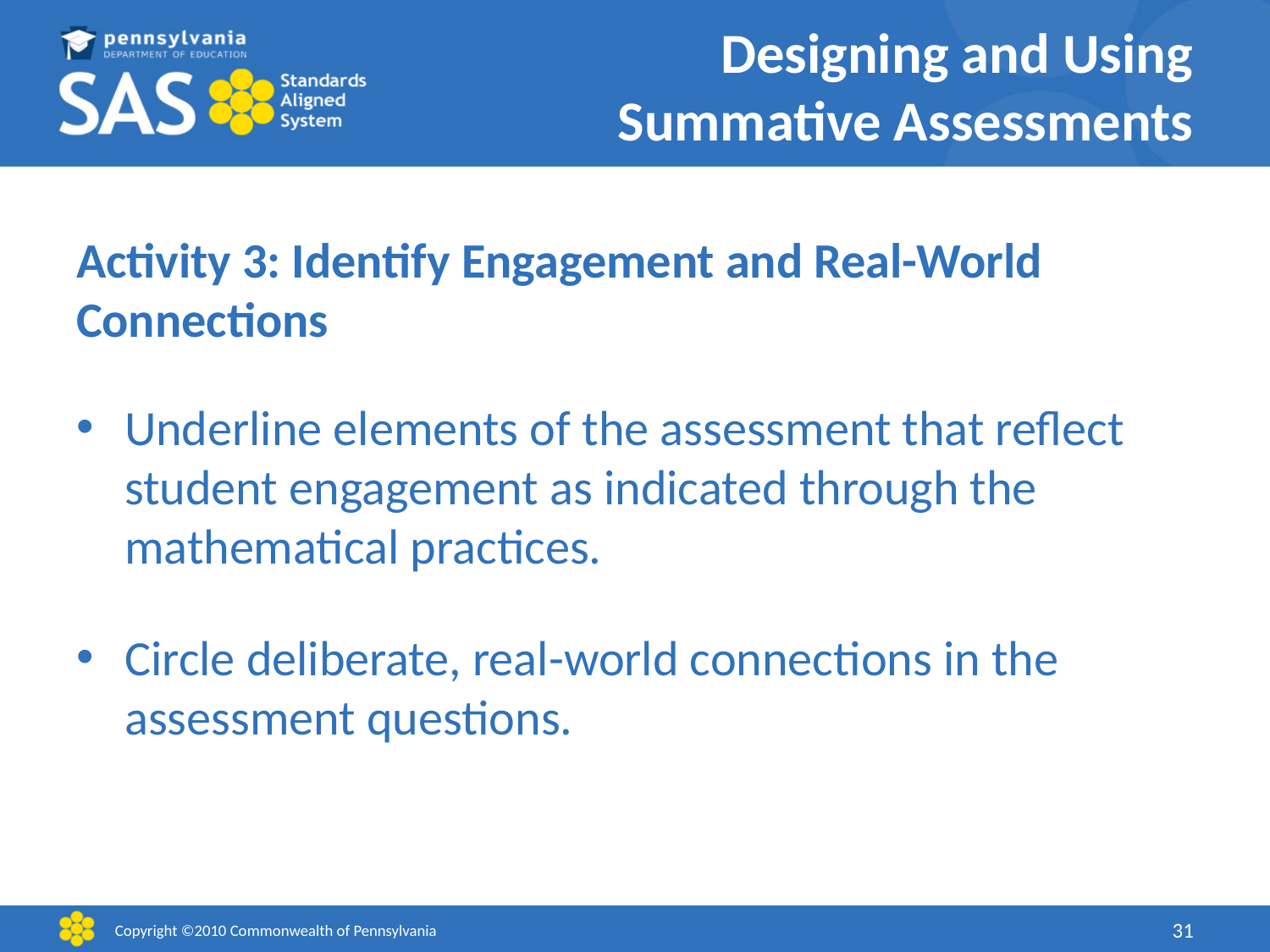

# Designing and Using Summative Assessments
Activity 3: Identify Engagement and Real-World Connections

Underline elements of the assessment that reflect student engagement as indicated through the mathematical practices.
Circle deliberate, real-world connections in the assessment questions.

Copyright ©2010 Commonwealth of Pennsylvania
31